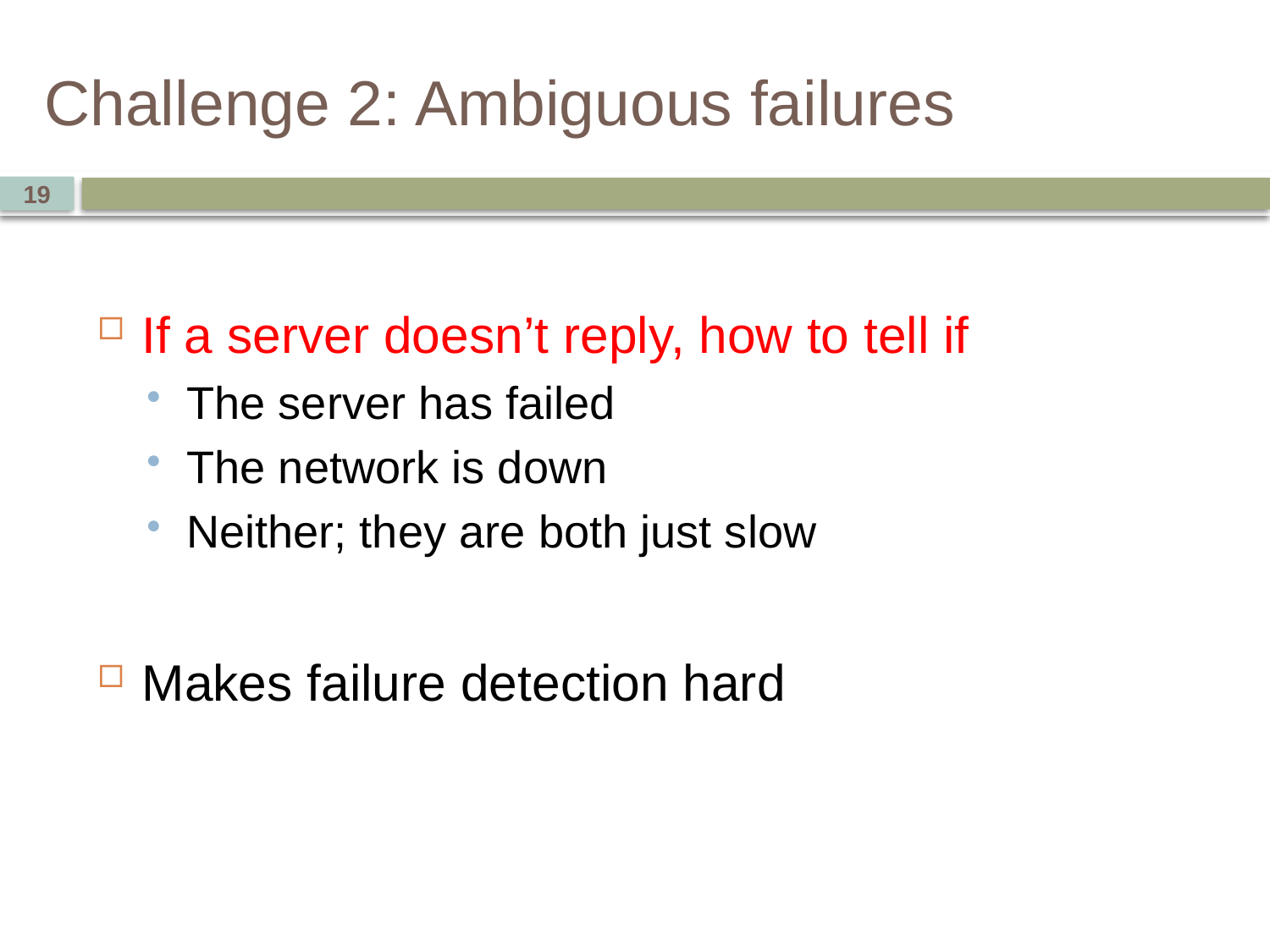

# Challenge 2: Ambiguous failures
19

If a server doesn’t reply, how to tell if
The server has failed
The network is down
Neither; they are both just slow

Makes failure detection hard